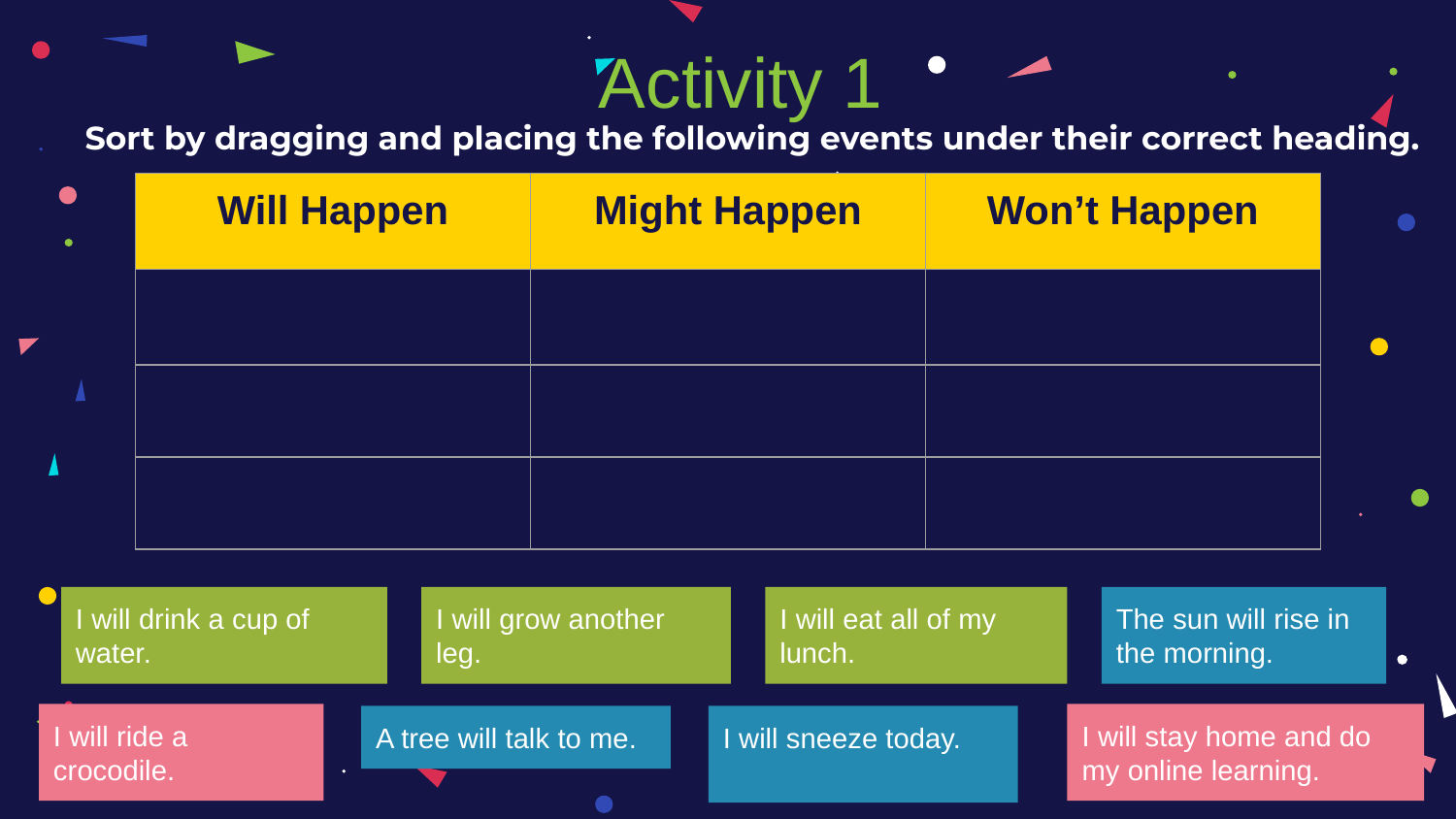

# Activity 1
Sort by dragging and placing the following events under their correct heading.

| Will Happen | Might Happen | Won’t Happen |
| --- | --- | --- |
|  |  |  |
|  |  |  |
|  |  |  |
The sun will rise in the morning.
I will drink a cup of water.
I will grow another leg.
I will eat all of my lunch.
I will ride a crocodile.
I will stay home and do my online learning.
A tree will talk to me.
I will sneeze today.